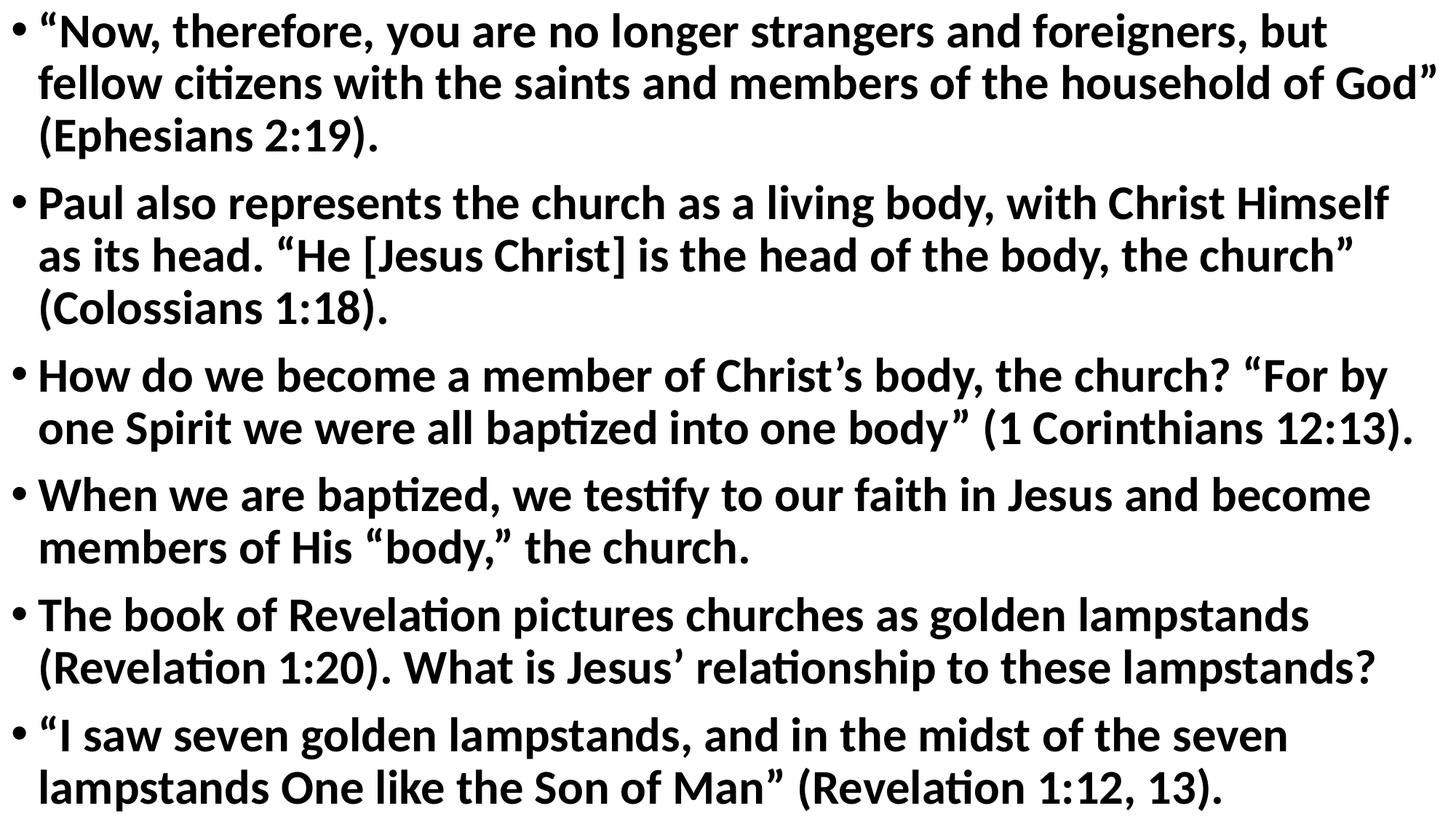

“Now, therefore, you are no longer strangers and foreigners, but fellow citizens with the saints and members of the household of God” (Ephesians 2:19).
Paul also represents the church as a living body, with Christ Himself as its head. “He [Jesus Christ] is the head of the body, the church” (Colossians 1:18).
How do we become a member of Christ’s body, the church? “For by one Spirit we were all baptized into one body” (1 Corinthians 12:13).
When we are baptized, we testify to our faith in Jesus and become members of His “body,” the church.
The book of Revelation pictures churches as golden lampstands (Revelation 1:20). What is Jesus’ relationship to these lampstands?
“I saw seven golden lampstands, and in the midst of the seven lampstands One like the Son of Man” (Revelation 1:12, 13).